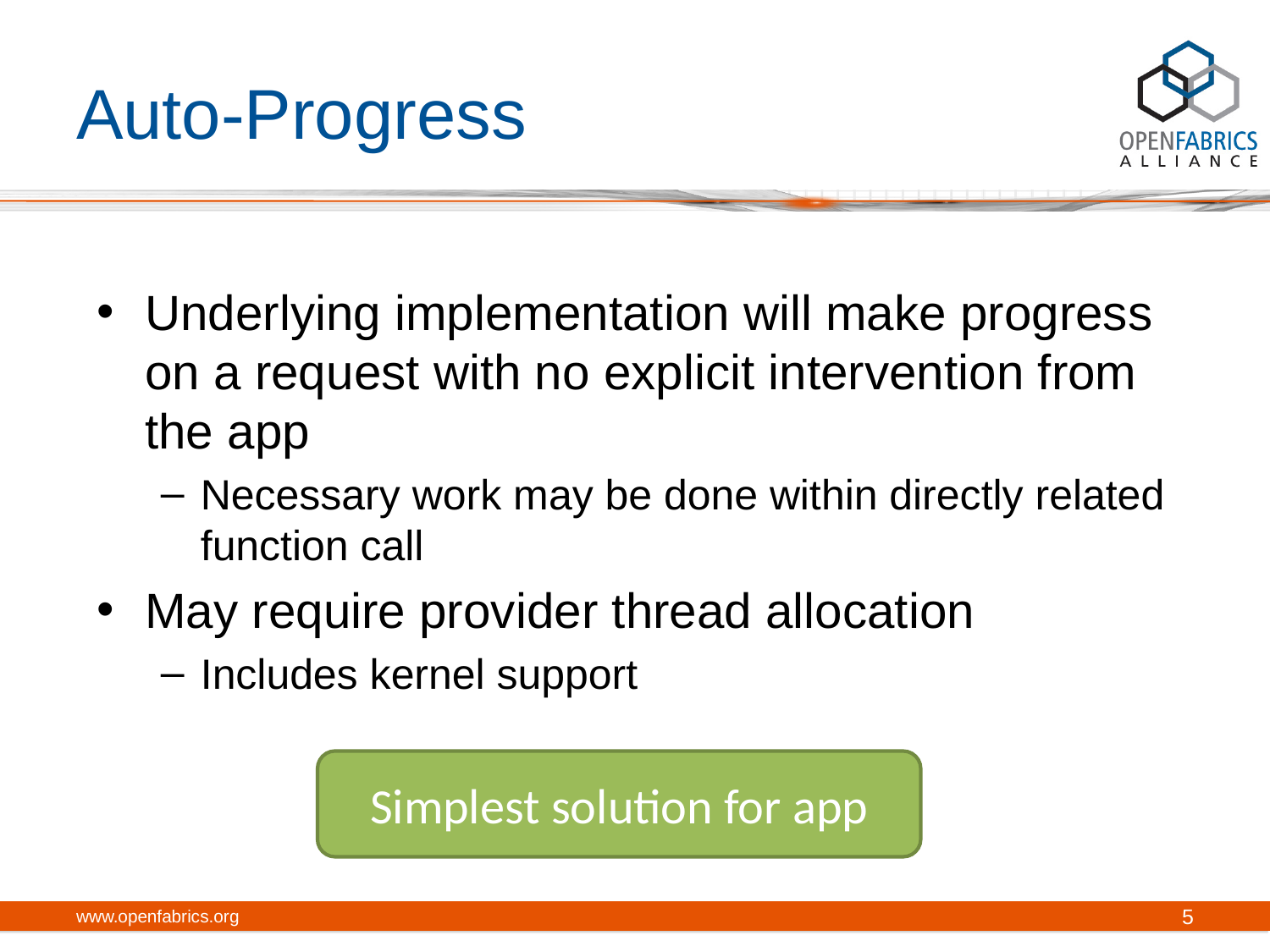

# Auto-Progress
Underlying implementation will make progress on a request with no explicit intervention from the app
Necessary work may be done within directly related function call
May require provider thread allocation
Includes kernel support
Simplest solution for app
www.openfabrics.org
5